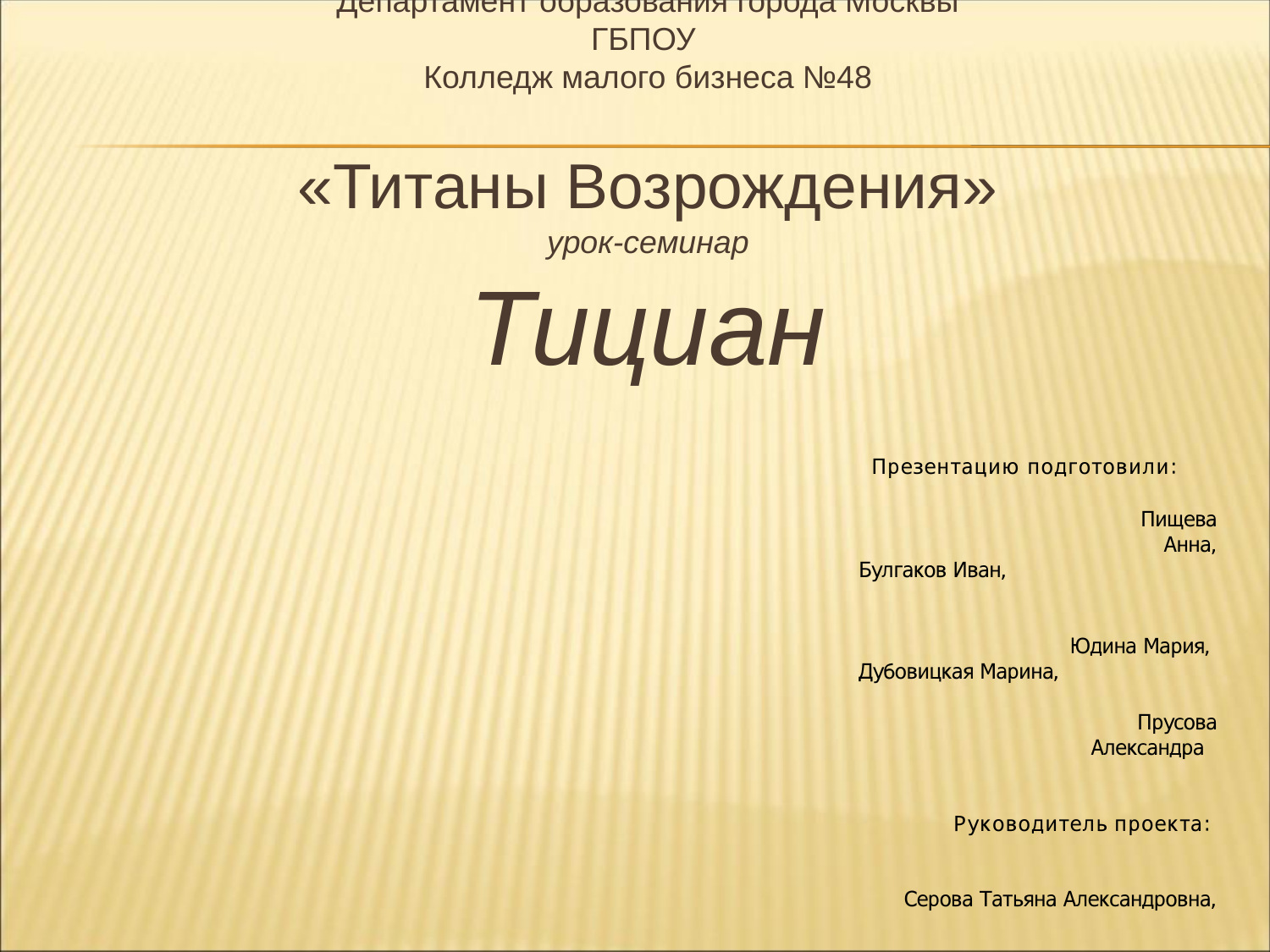

# Департамент образования города Москвы ГБПОУ Колледж малого бизнеса №48 «Титаны Возрождения» урок-семинар Тициан
 Презентацию подготовили:                                                                                                     Пищева Анна,
Булгаков Иван,
 Юдина Мария,
Дубовицкая Марина,                                                                                                            Прусова Александра
 Руководитель проекта:
                                                                                                         Серова Татьяна Александровна,
                                                                                                        преподаватель истории изобразительного искусства

             Москва,2015